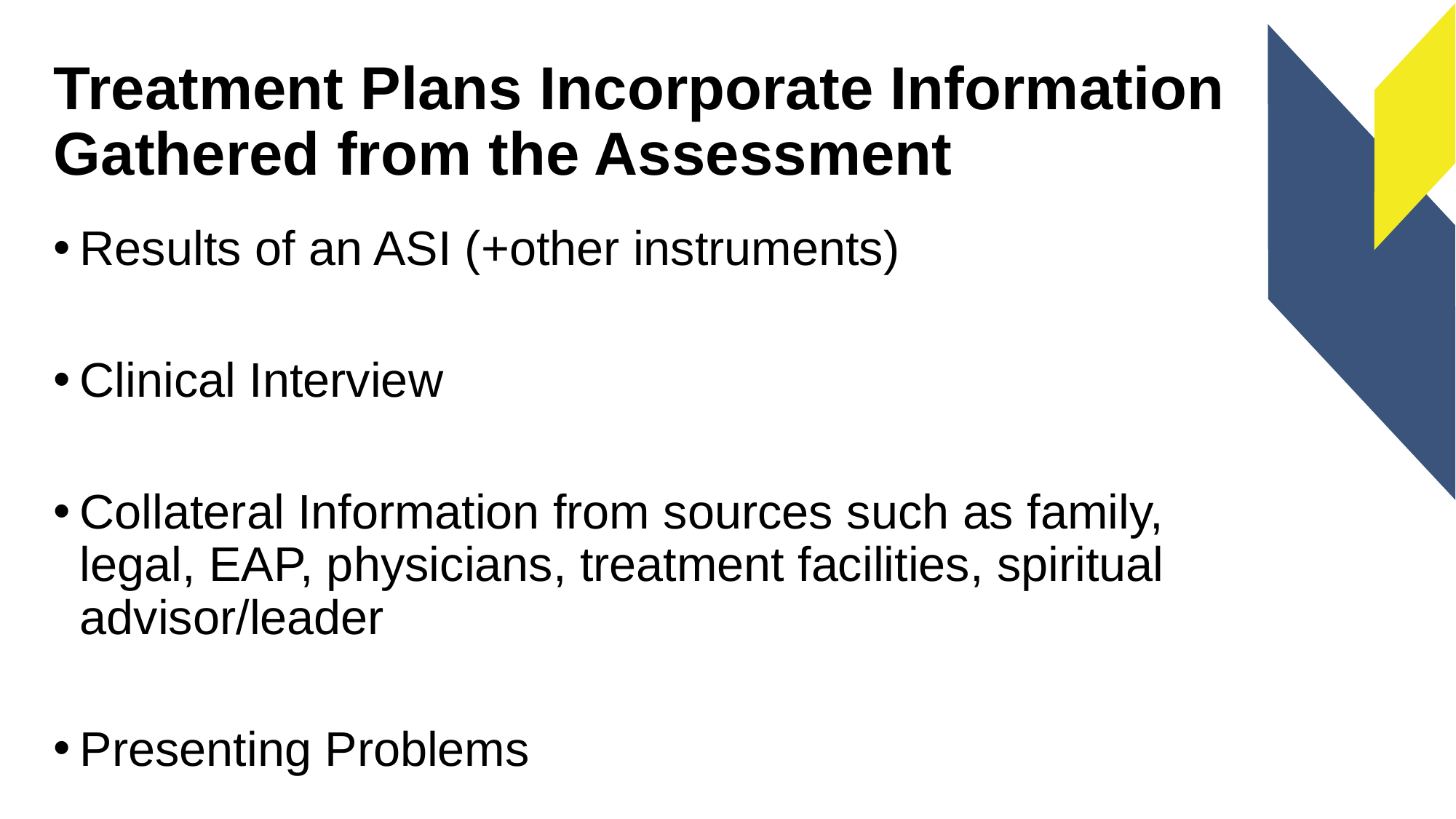

# Treatment Plans Incorporate Information Gathered from the Assessment
Results of an ASI (+other instruments)

Clinical Interview

Collateral Information from sources such as family, legal, EAP, physicians, treatment facilities, spiritual advisor/leader

Presenting Problems